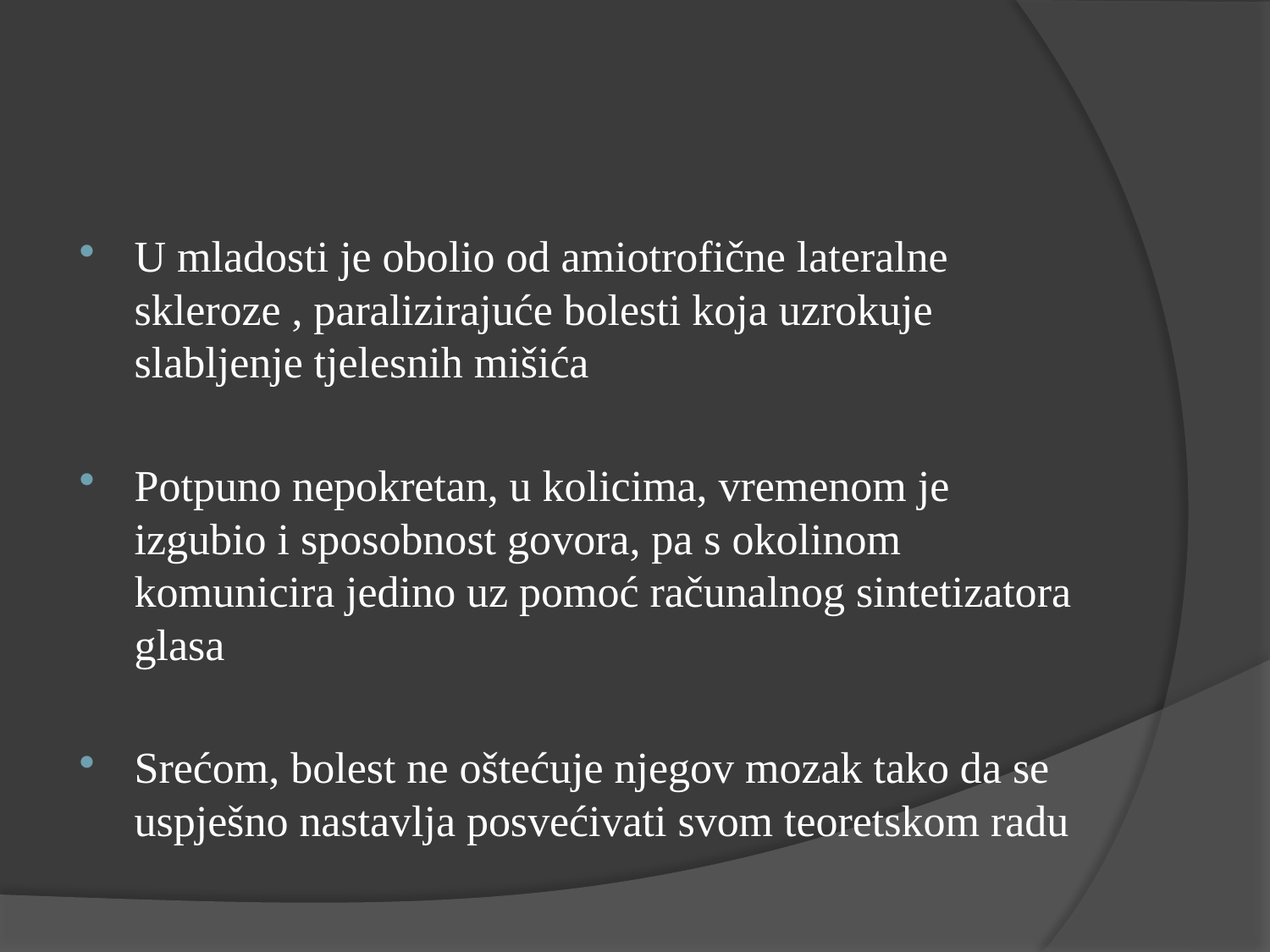

#
U mladosti je obolio od amiotrofične lateralne skleroze , paralizirajuće bolesti koja uzrokuje slabljenje tjelesnih mišića

Potpuno nepokretan, u kolicima, vremenom je izgubio i sposobnost govora, pa s okolinom komunicira jedino uz pomoć računalnog sintetizatora glasa

Srećom, bolest ne oštećuje njegov mozak tako da se uspješno nastavlja posvećivati svom teoretskom radu